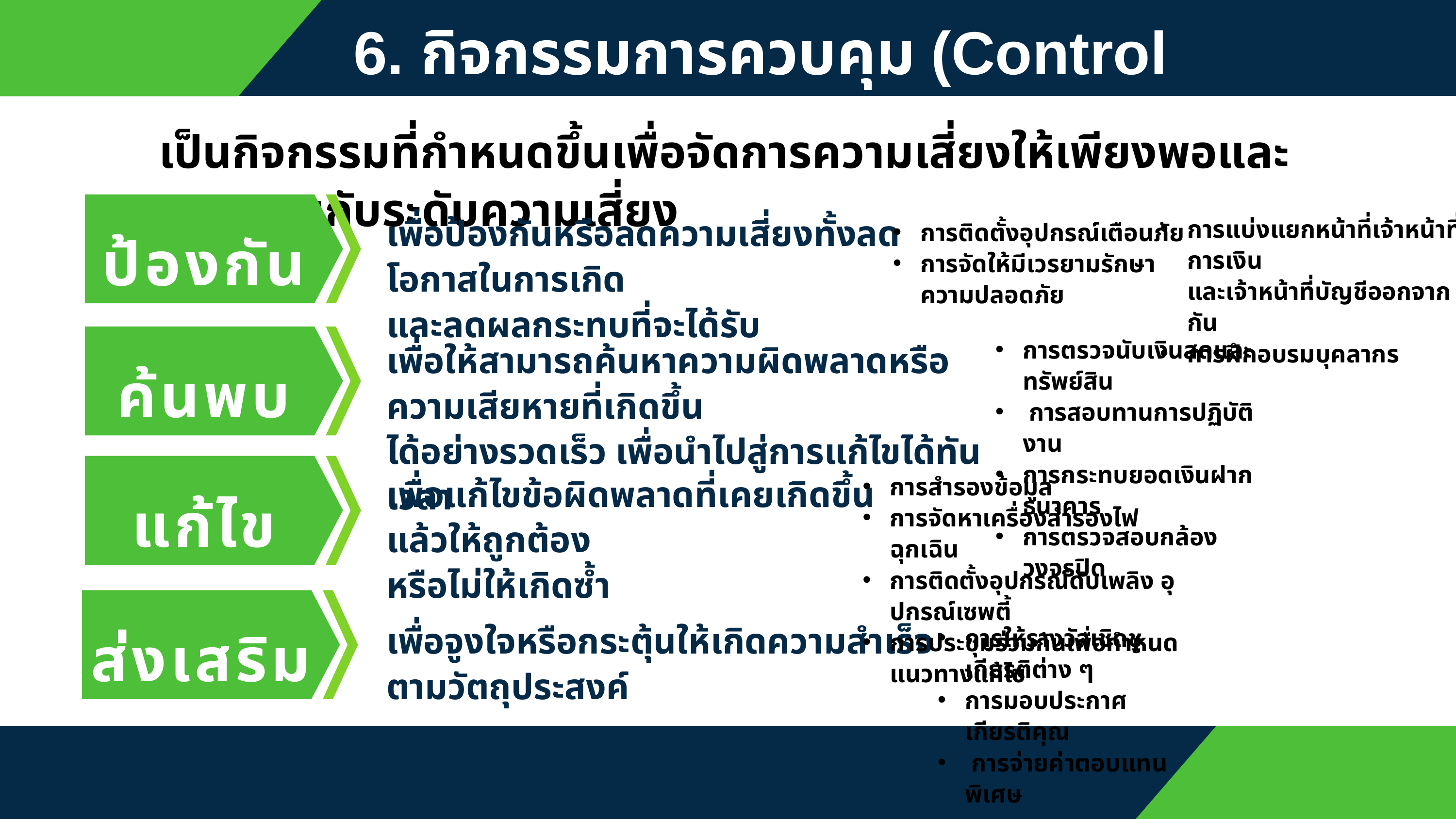

6. กิจกรรมการควบคุม (Control Activities)
เป็นกิจกรรมที่กำหนดขึ้นเพื่อจัดการความเสี่ยงให้เพียงพอและเหมาะสมกับระดับความเสี่ยง
ป้องกัน

เพื่อป้องกันหรือลดความเสี่ยงทั้งลดโอกาสในการเกิด
และลดผลกระทบที่จะได้รับ
การแบ่งแยกหน้าที่เจ้าหน้าที่การเงิน
และเจ้าหน้าที่บัญชีออกจากกัน
การฝึกอบรมบุคลากร
การติดตั้งอุปกรณ์เตือนภัย
การจัดให้มีเวรยามรักษาความปลอดภัย
ค้นพบ

การตรวจนับเงินสดและทรัพย์สิน
 การสอบทานการปฏิบัติงาน
การกระทบยอดเงินฝากธนาคาร
การตรวจสอบกล้องวงจรปิด
เพื่อให้สามารถค้นหาความผิดพลาดหรือความเสียหายที่เกิดขึ้น
ได้อย่างรวดเร็ว เพื่อนำไปสู่การแก้ไขได้ทันเวลา
แก้ไข

เพื่อแก้ไขข้อผิดพลาดที่เคยเกิดขึ้นแล้วให้ถูกต้อง
หรือไม่ให้เกิดซ้ำ
การสำรองข้อมูล
การจัดหาเครื่องสำรองไฟฉุกเฉิน
การติดตั้งอุปกรณ์ดับเพลิง อุปกรณ์เซพตี้
การประชุมร่วมกันเพื่อกำหนดแนวทางแก้ไข
ส่งเสริม

เพื่อจูงใจหรือกระตุ้นให้เกิดความสำเร็จตามวัตถุประสงค์
การให้รางวัลเชิดชูเกียรติต่าง ๆ
การมอบประกาศเกียรติคุณ
 การจ่ายค่าตอบแทนพิเศษ